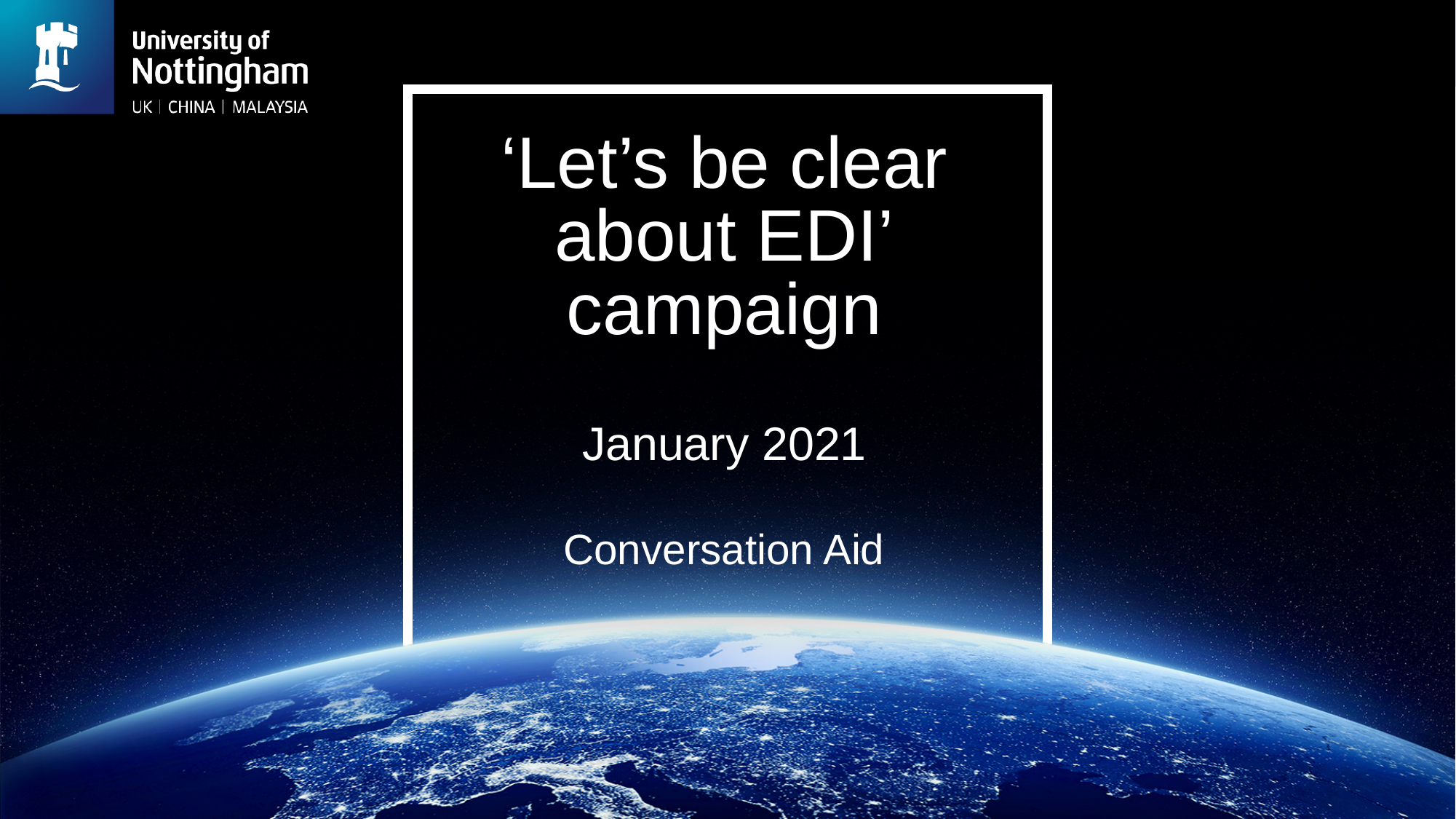

# ‘Let’s be clear about EDI’ campaign January 2021 Conversation Aid